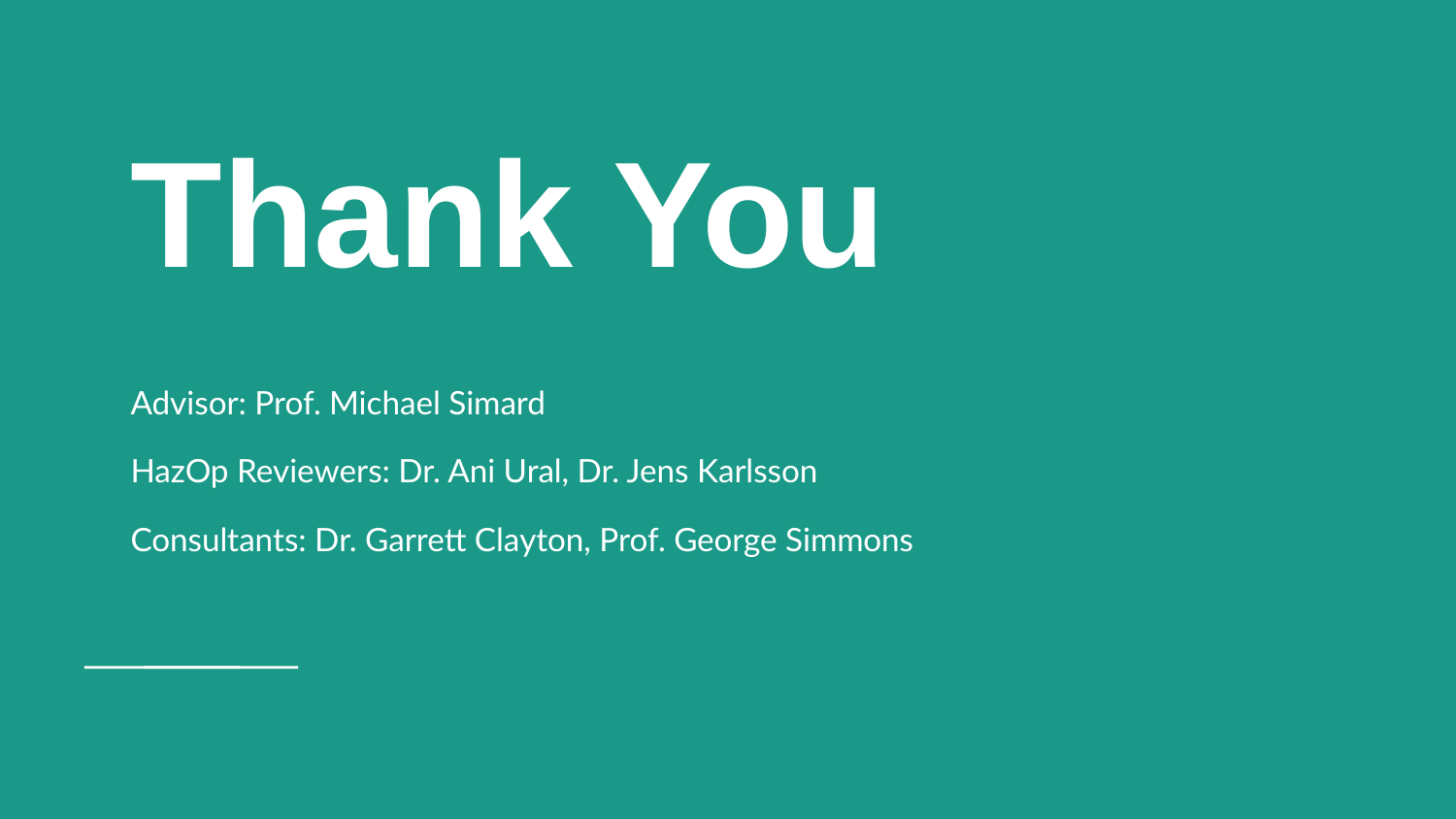

# Thank You
Advisor: Prof. Michael Simard
HazOp Reviewers: Dr. Ani Ural, Dr. Jens Karlsson
Consultants: Dr. Garrett Clayton, Prof. George Simmons